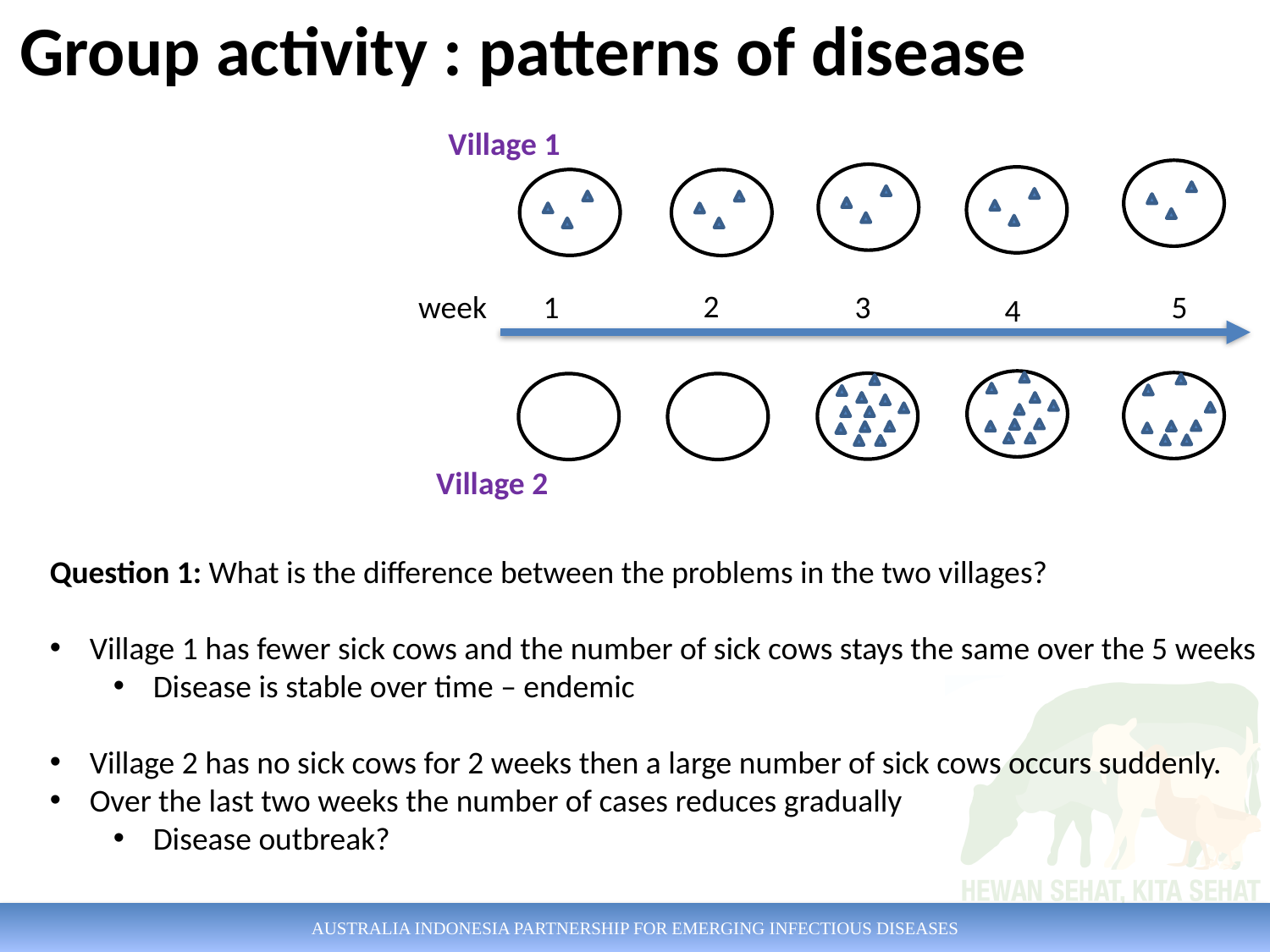

# Group activity : patterns of disease
Village 1

2
week
1
3
5
4

Village 2
Question 1: What is the difference between the problems in the two villages?

Village 1 has fewer sick cows and the number of sick cows stays the same over the 5 weeks
Disease is stable over time – endemic

Village 2 has no sick cows for 2 weeks then a large number of sick cows occurs suddenly.
Over the last two weeks the number of cases reduces gradually
Disease outbreak?